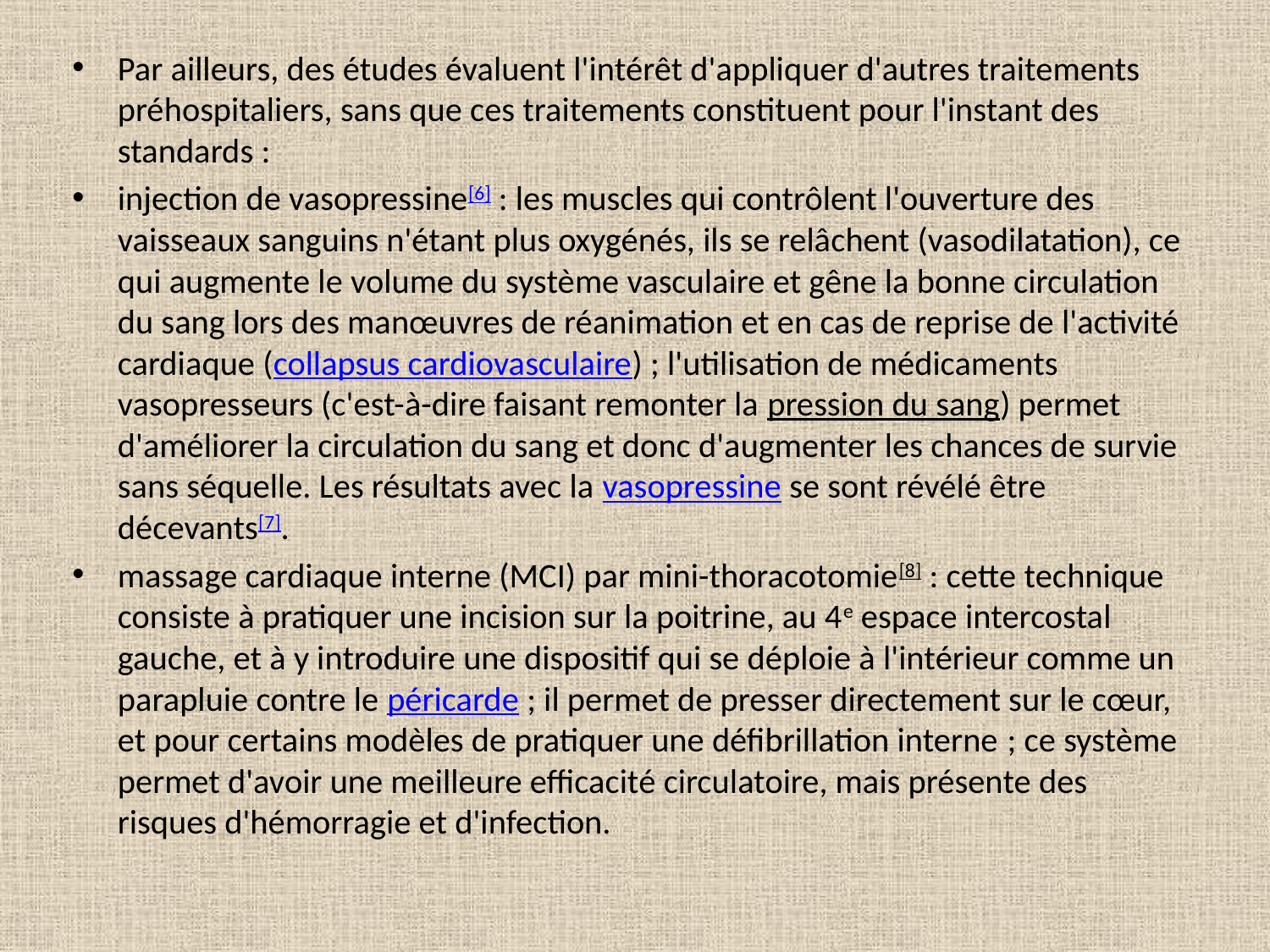

Par ailleurs, des études évaluent l'intérêt d'appliquer d'autres traitements préhospitaliers, sans que ces traitements constituent pour l'instant des standards :
injection de vasopressine[6] : les muscles qui contrôlent l'ouverture des vaisseaux sanguins n'étant plus oxygénés, ils se relâchent (vasodilatation), ce qui augmente le volume du système vasculaire et gêne la bonne circulation du sang lors des manœuvres de réanimation et en cas de reprise de l'activité cardiaque (collapsus cardiovasculaire) ; l'utilisation de médicaments vasopresseurs (c'est-à-dire faisant remonter la pression du sang) permet d'améliorer la circulation du sang et donc d'augmenter les chances de survie sans séquelle. Les résultats avec la vasopressine se sont révélé être décevants[7].
massage cardiaque interne (MCI) par mini-thoracotomie[8] : cette technique consiste à pratiquer une incision sur la poitrine, au 4e espace intercostal gauche, et à y introduire une dispositif qui se déploie à l'intérieur comme un parapluie contre le péricarde ; il permet de presser directement sur le cœur, et pour certains modèles de pratiquer une défibrillation interne ; ce système permet d'avoir une meilleure efficacité circulatoire, mais présente des risques d'hémorragie et d'infection.